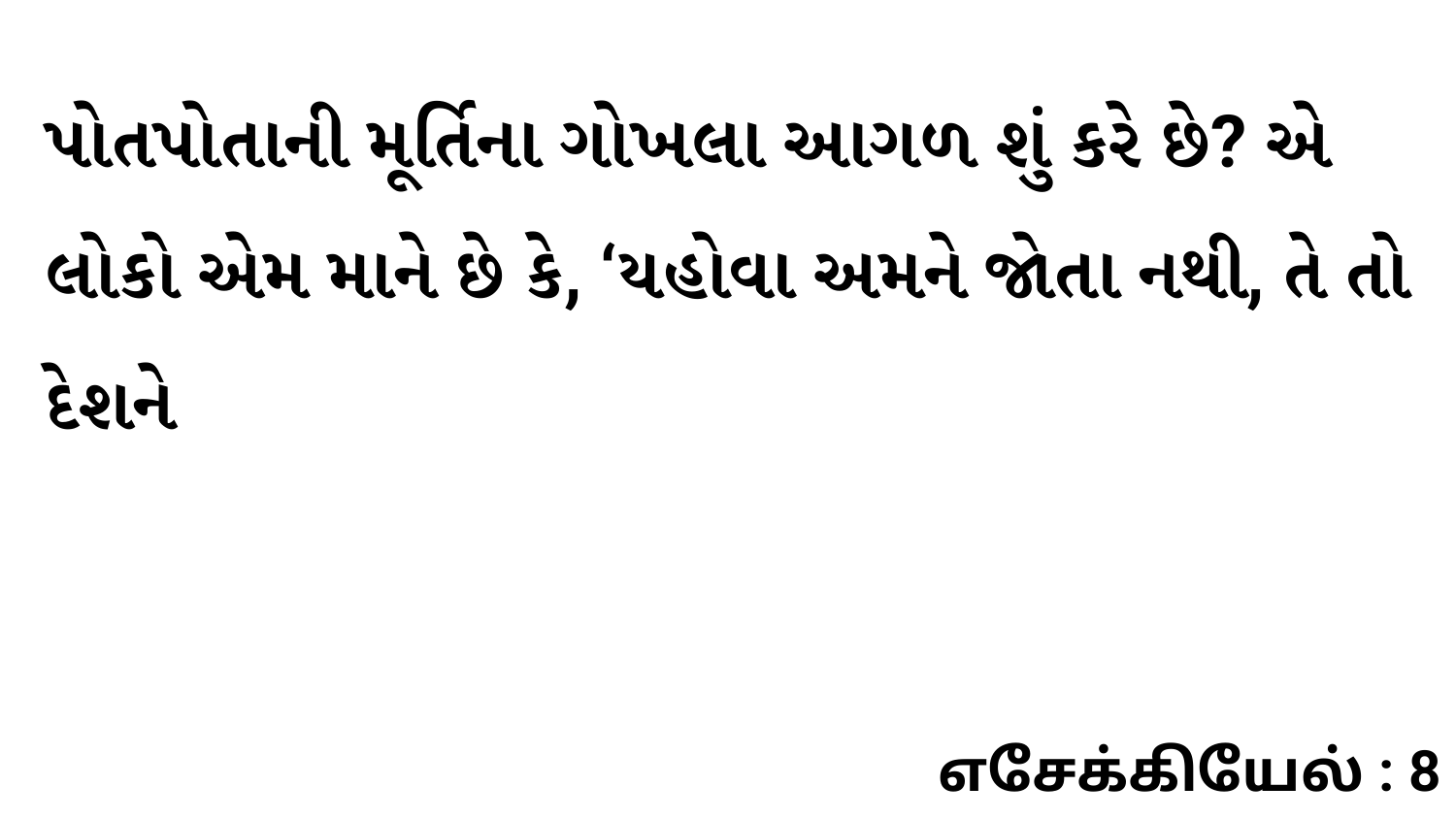

પોતપોતાની મૂર્તિના ગોખલા આગળ શું કરે છે? એ લોકો એમ માને છે કે, ‘યહોવા અમને જોતા નથી, તે તો દેશને
எசேக்கியேல் : 8